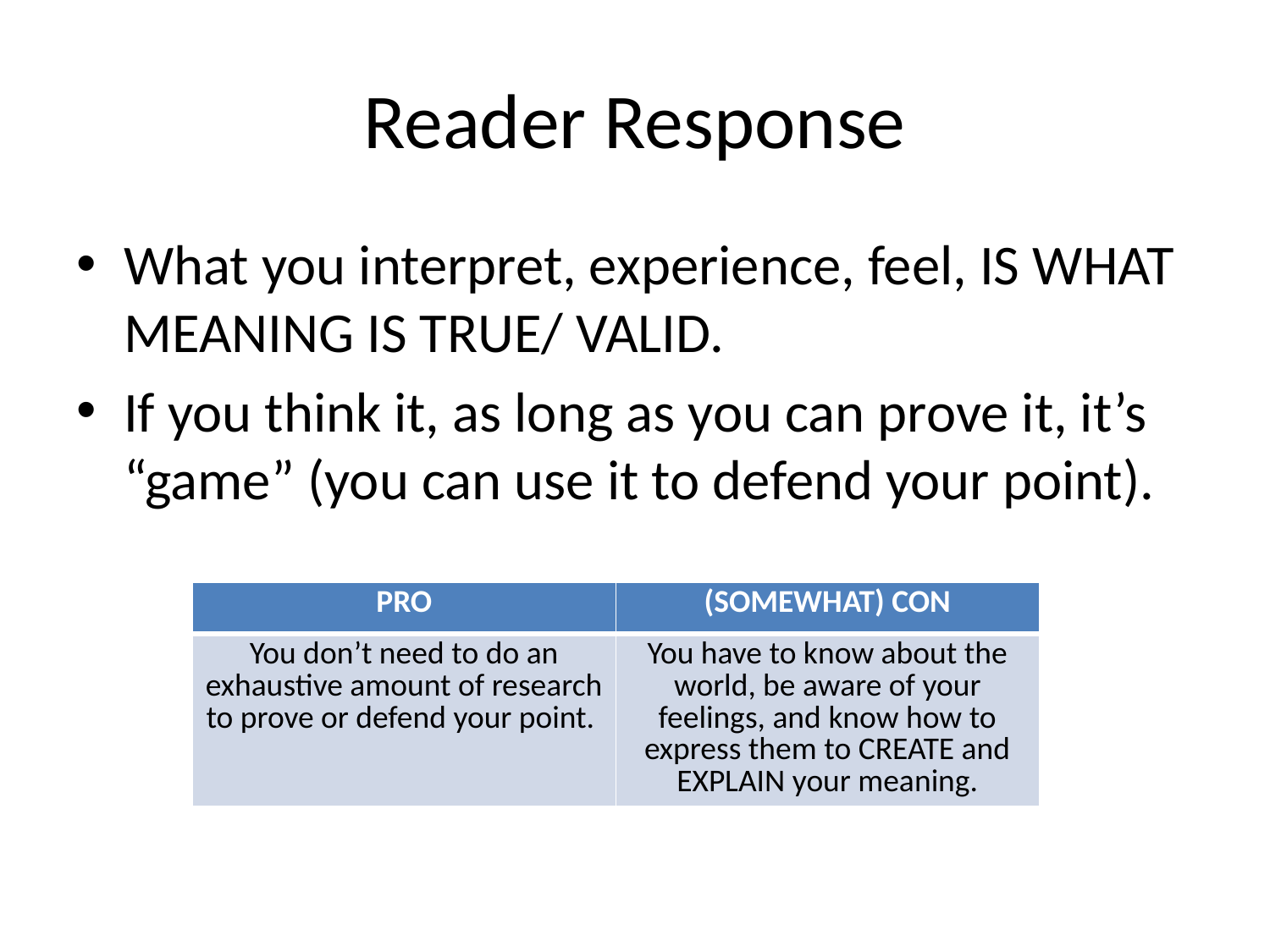

# Reader Response
What you interpret, experience, feel, IS WHAT MEANING IS TRUE/ VALID.
If you think it, as long as you can prove it, it’s “game” (you can use it to defend your point).

| PRO | (SOMEWHAT) CON |
| --- | --- |
| You don’t need to do an exhaustive amount of research to prove or defend your point. | You have to know about the world, be aware of your feelings, and know how to express them to CREATE and EXPLAIN your meaning. |